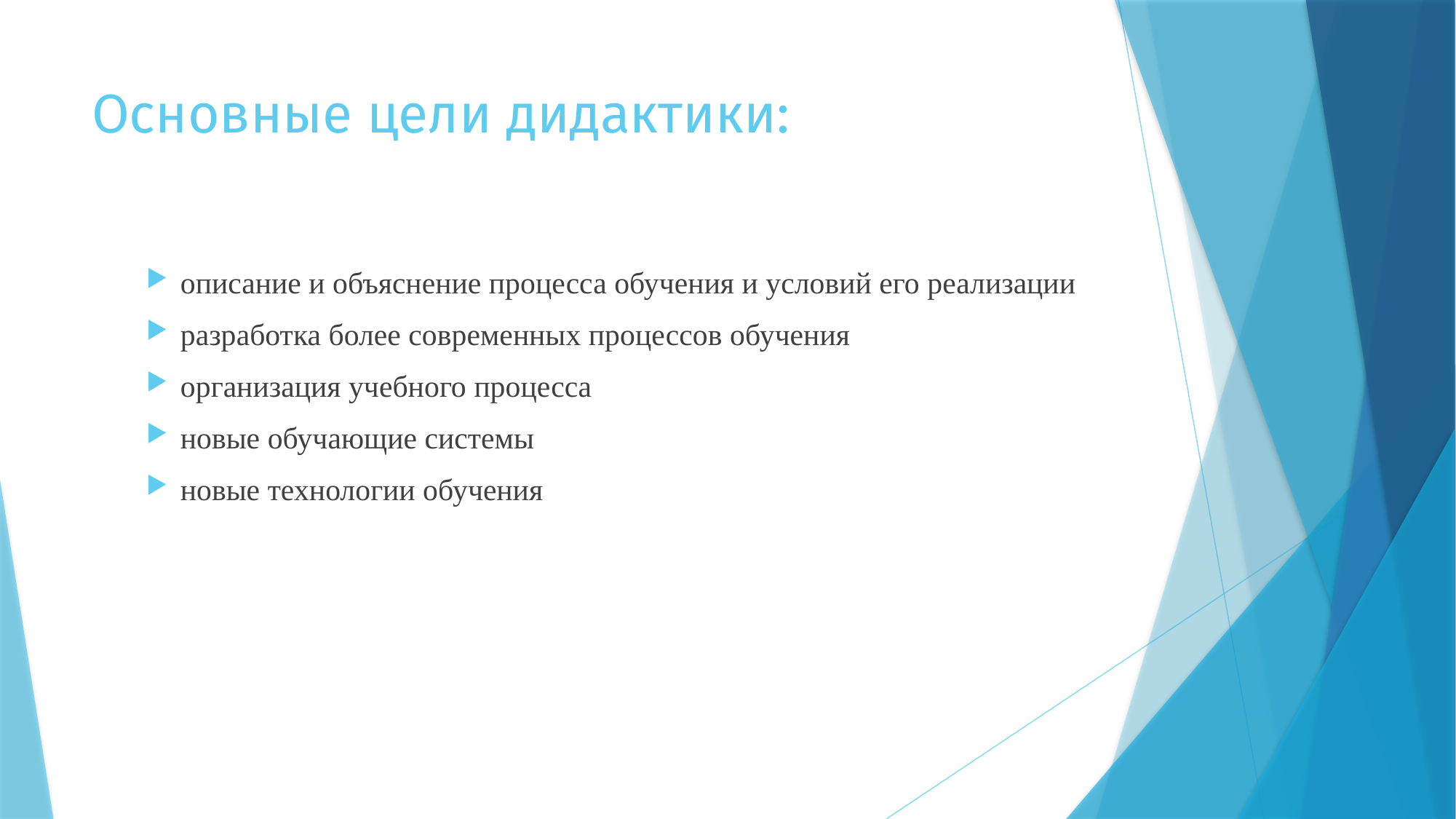

# Основные цели дидактики:
описание и объяснение процесса обучения и условий его реализации
разработка более современных процессов обучения
организация учебного процесса
новые обучающие системы
новые технологии обучения